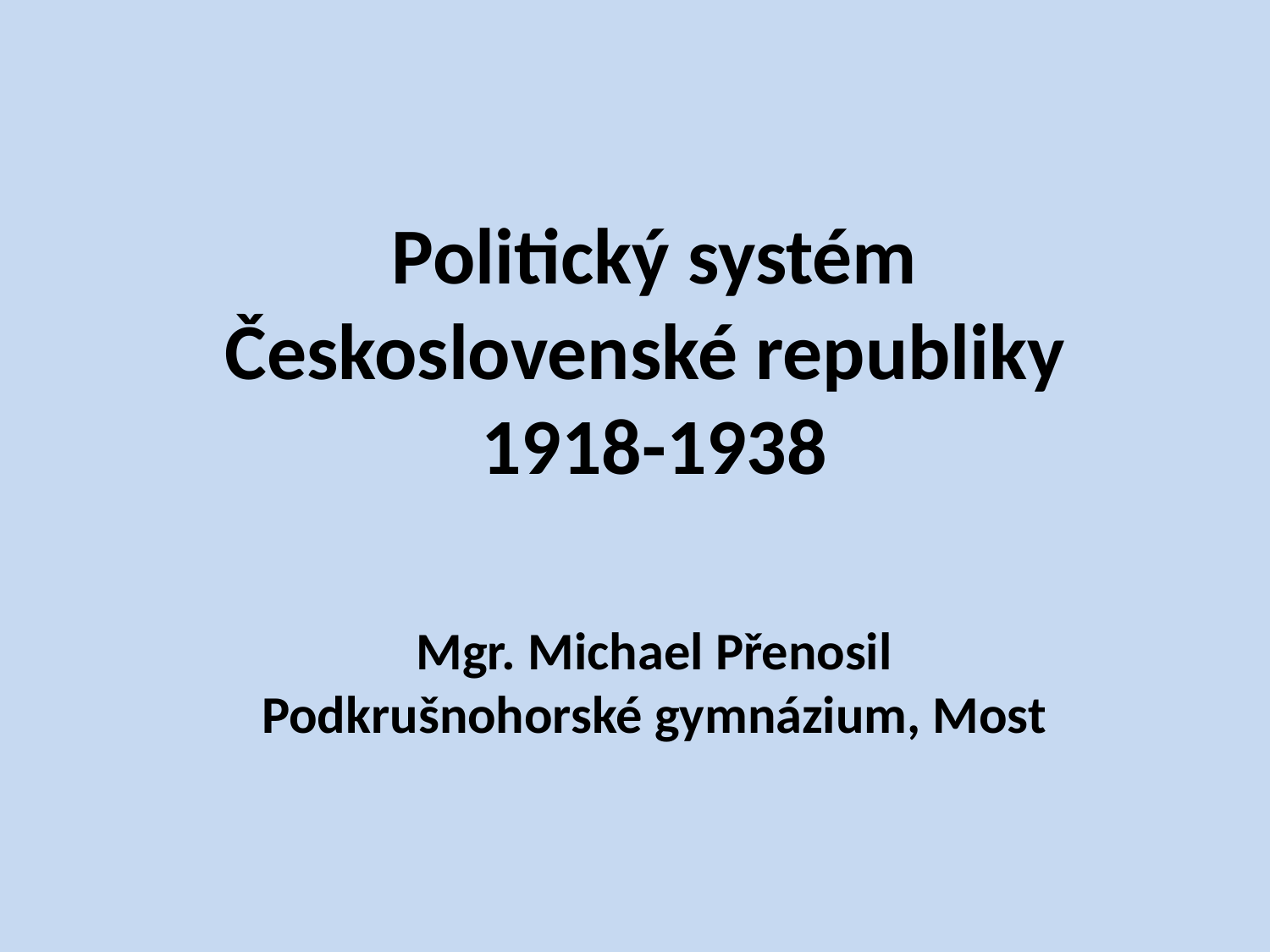

Politický systém
Československé republiky
1918-1938

Mgr. Michael Přenosil
Podkrušnohorské gymnázium, Most